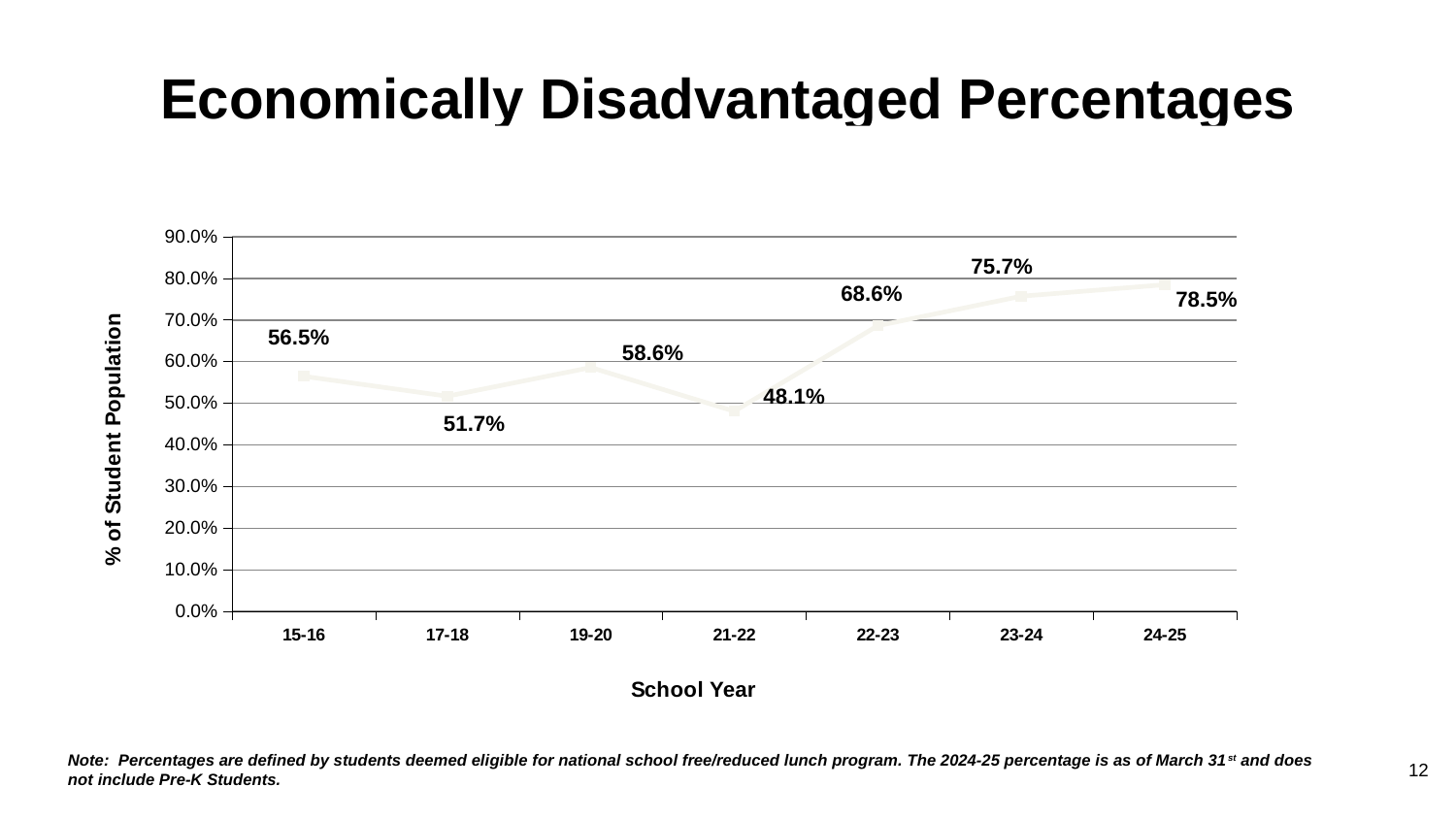

Economically Disadvantaged Percentages

### Chart

| Category |  |
|---|---|
| 15-16 | 0.565 |
| 17-18 | 0.517 |
| 19-20 | 0.586 |
| 21-22 | 0.481 |
| 22-23 | 0.6864 |
| 23-24 | 0.7571 |
| 24-25 | 0.7848 |
Note:  Percentages are defined by students deemed eligible for national school free/reduced lunch program. The 2024-25 percentage is as of March 31st and does not include Pre-K Students.
12